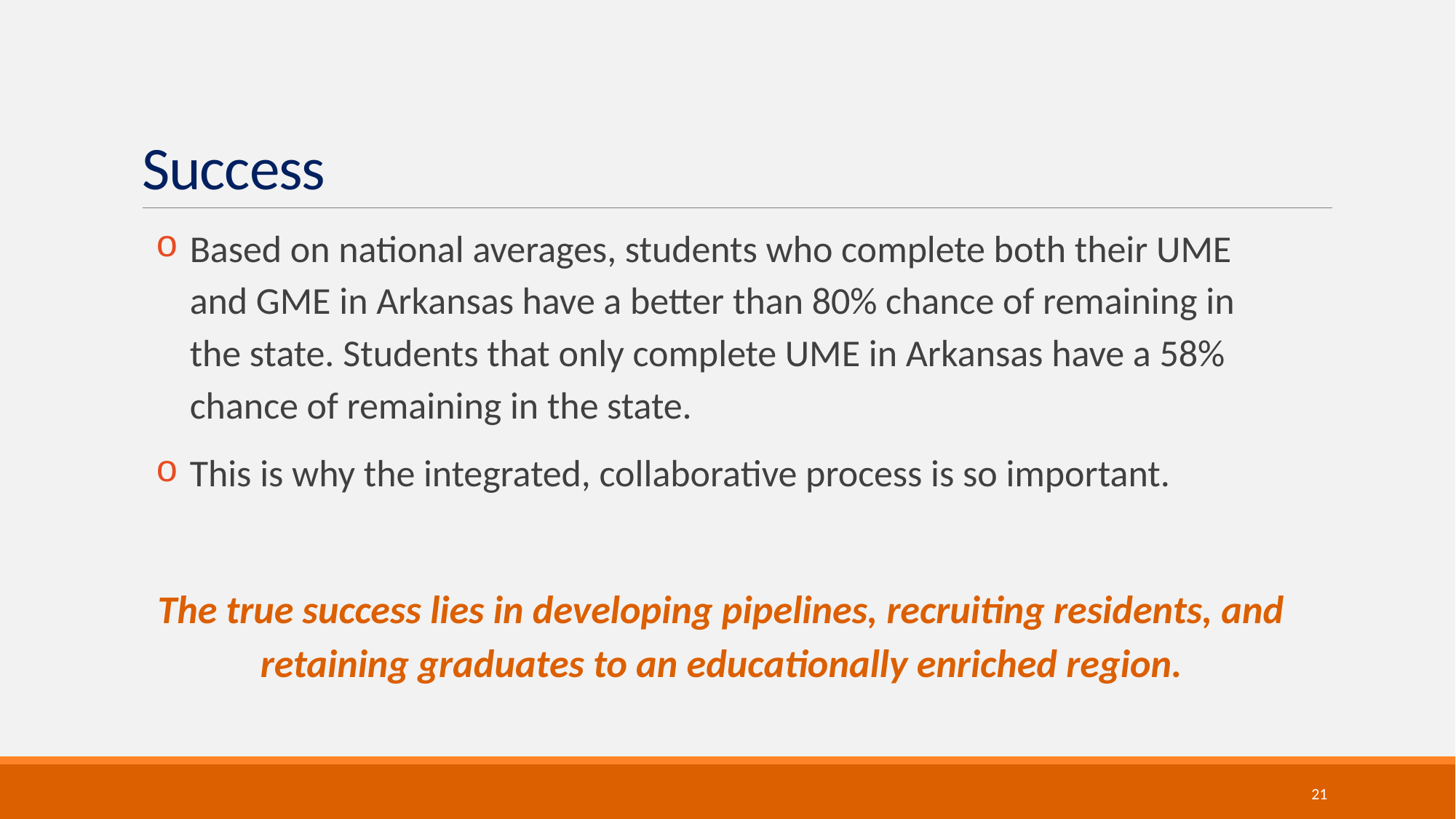

# Success
Based on national averages, students who complete both their UME and GME in Arkansas have a better than 80% chance of remaining in the state. Students that only complete UME in Arkansas have a 58% chance of remaining in the state.
This is why the integrated, collaborative process is so important.

The true success lies in developing pipelines, recruiting residents, and retaining graduates to an educationally enriched region.
21